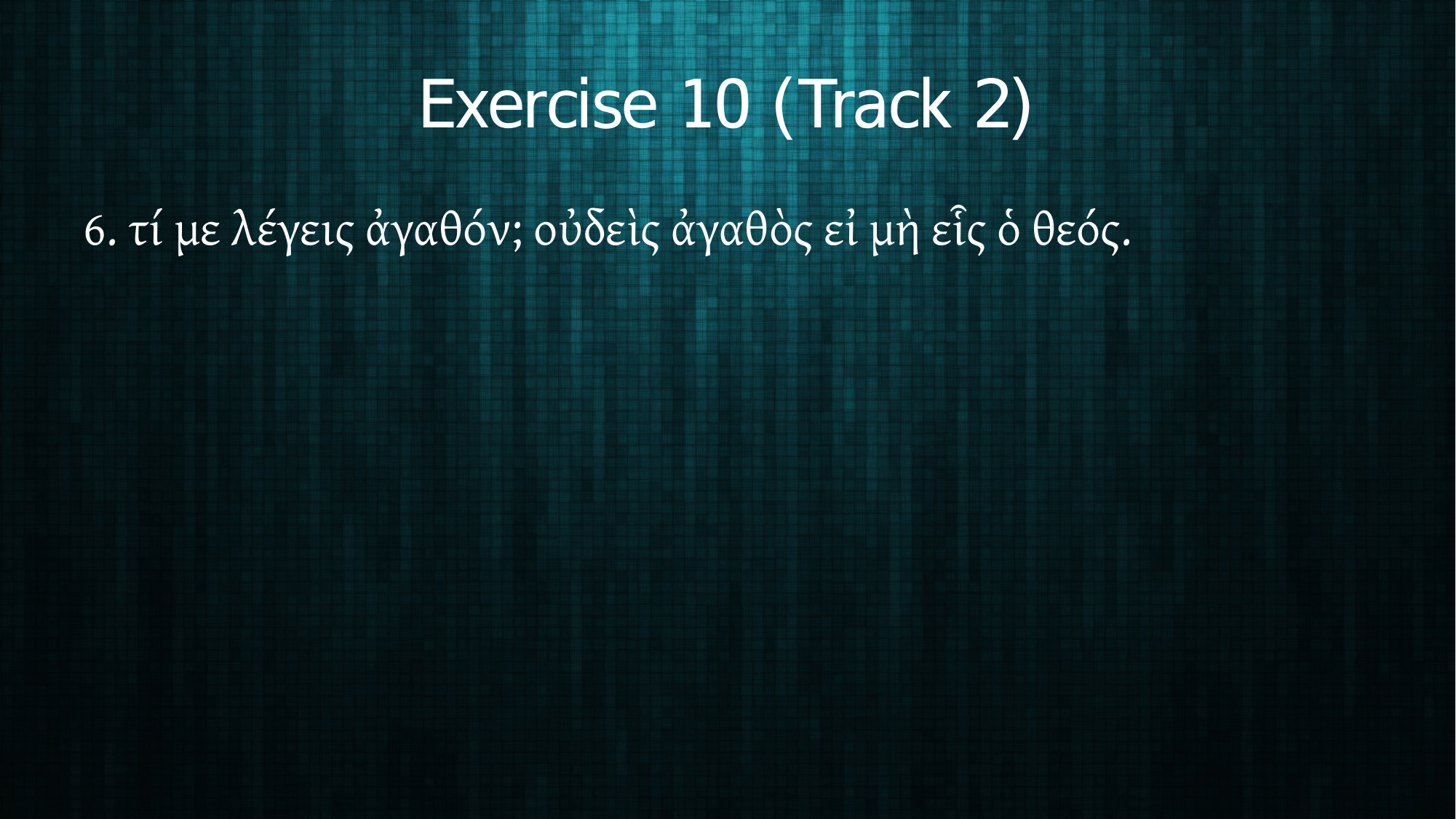

# Exercise 10 (Track 2)
6. τί με λέγεις ἀγαθόν; οὐδεὶς ἀγαθὸς εἰ μὴ εἷς ὁ θεός.